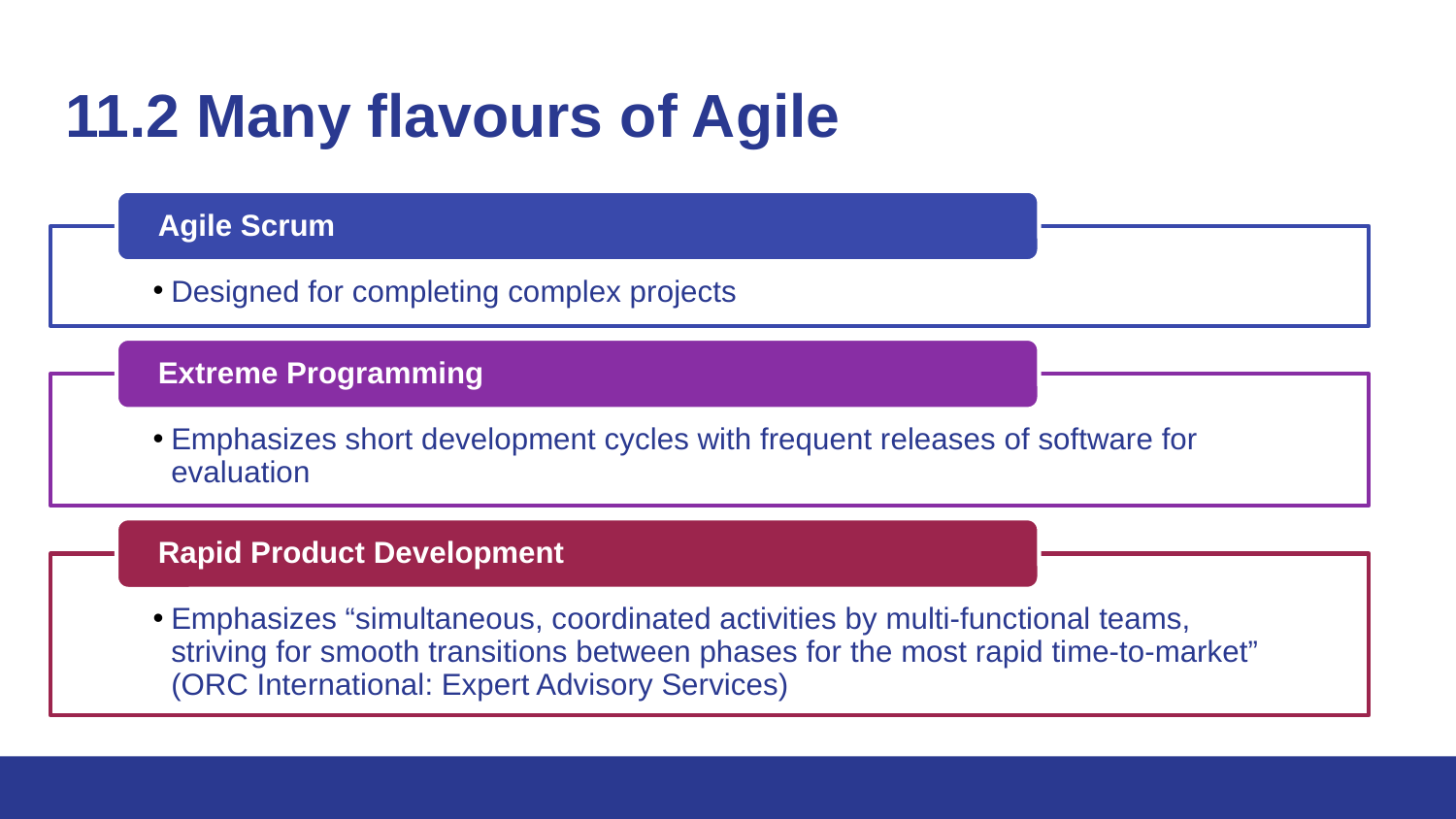

# 11.2 Many flavours of Agile
Designed for completing complex projects
Agile Scrum
Emphasizes short development cycles with frequent releases of software for evaluation
Extreme Programming
Emphasizes “simultaneous, coordinated activities by multi-functional teams, striving for smooth transitions between phases for the most rapid time-to-market” (ORC International: Expert Advisory Services)
Rapid Product Development